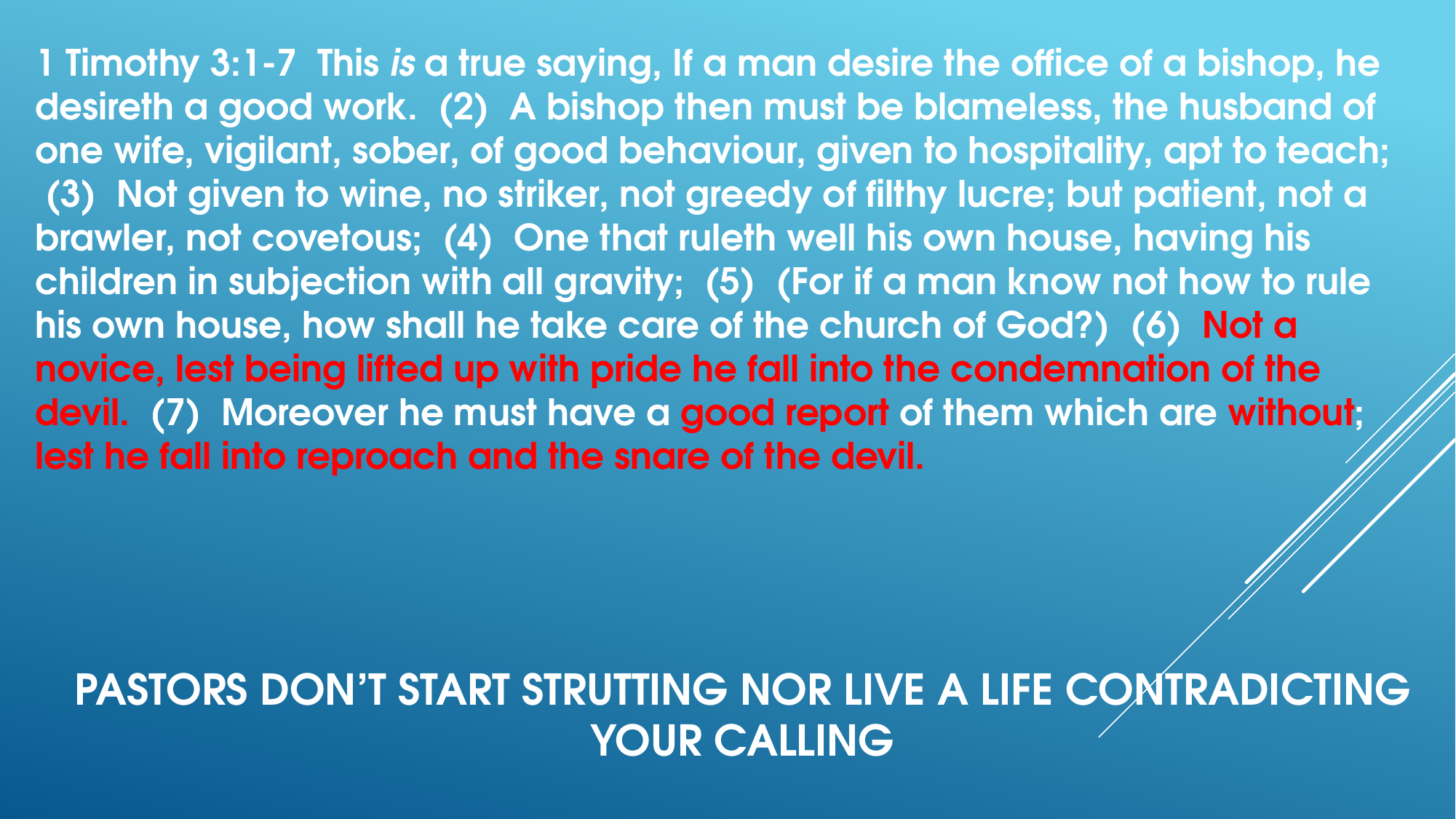

1 Timothy 3:1-7  This is a true saying, If a man desire the office of a bishop, he desireth a good work.  (2)  A bishop then must be blameless, the husband of one wife, vigilant, sober, of good behaviour, given to hospitality, apt to teach;  (3)  Not given to wine, no striker, not greedy of filthy lucre; but patient, not a brawler, not covetous;  (4)  One that ruleth well his own house, having his children in subjection with all gravity;  (5)  (For if a man know not how to rule his own house, how shall he take care of the church of God?)  (6)  Not a novice, lest being lifted up with pride he fall into the condemnation of the devil.  (7)  Moreover he must have a good report of them which are without; lest he fall into reproach and the snare of the devil.

# PASTORS DON’T START STRUTTING NOR LIVE A LIFE CONTRADICTING YOUR CALLING